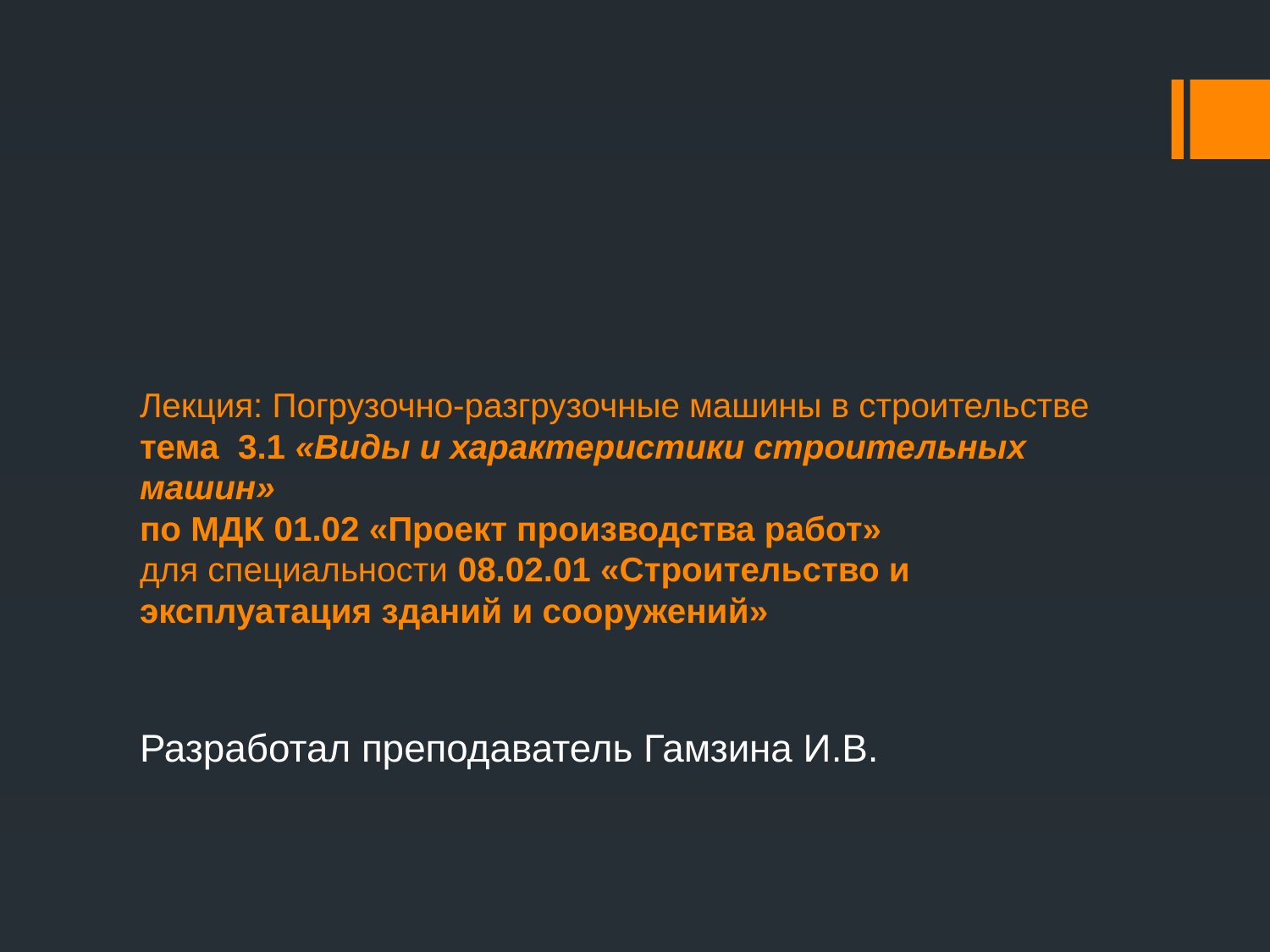

# Лекция: Погрузочно-разгрузочные машины в строительстве тема  3.1 «Виды и характеристики строительных машин» по МДК 01.02 «Проект производства работ» для специальности 08.02.01 «Строительство и эксплуатация зданий и сооружений»
Разработал преподаватель Гамзина И.В.